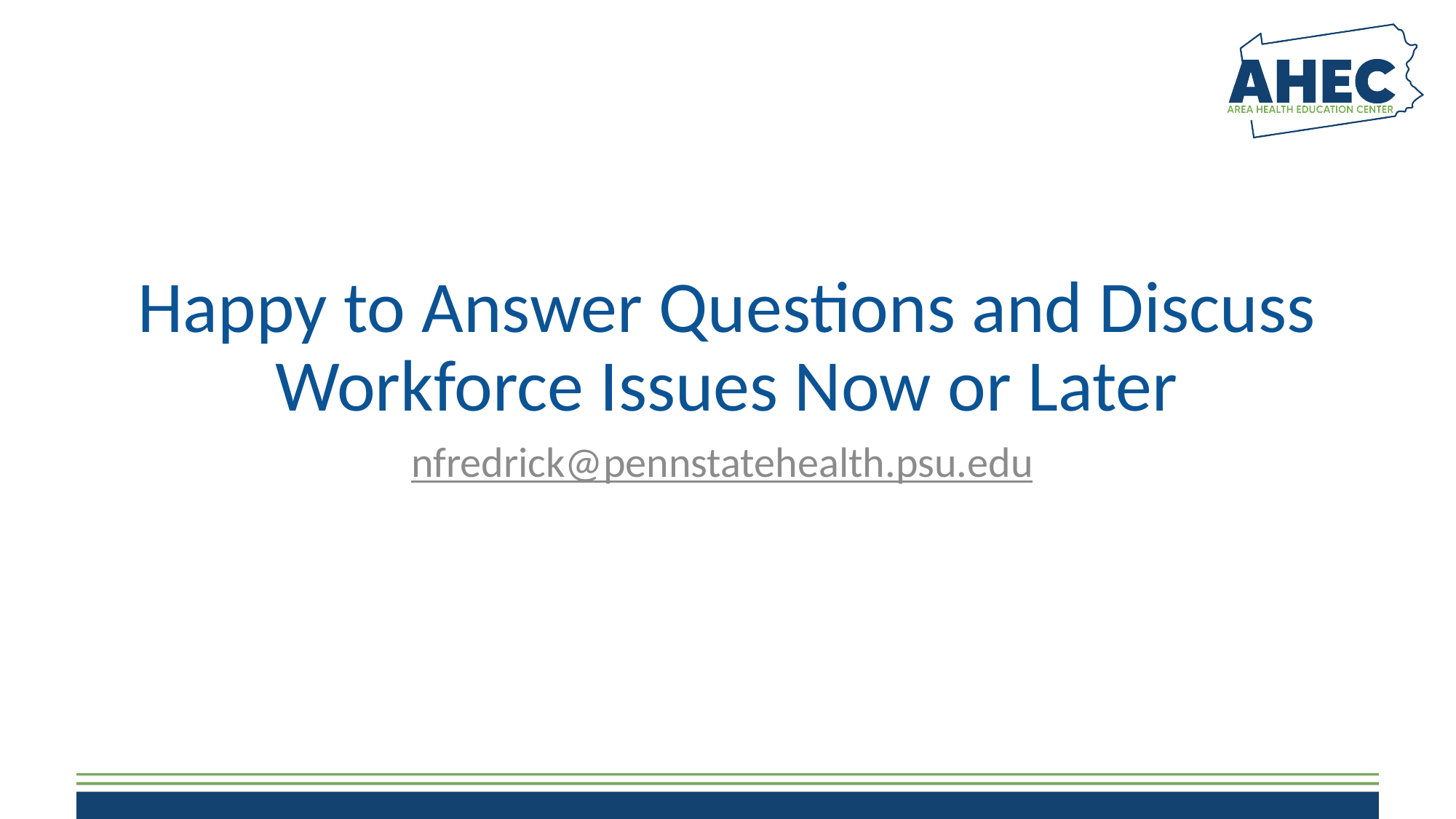

# Happy to Answer Questions and Discuss Workforce Issues Now or Later
nfredrick@pennstatehealth.psu.edu